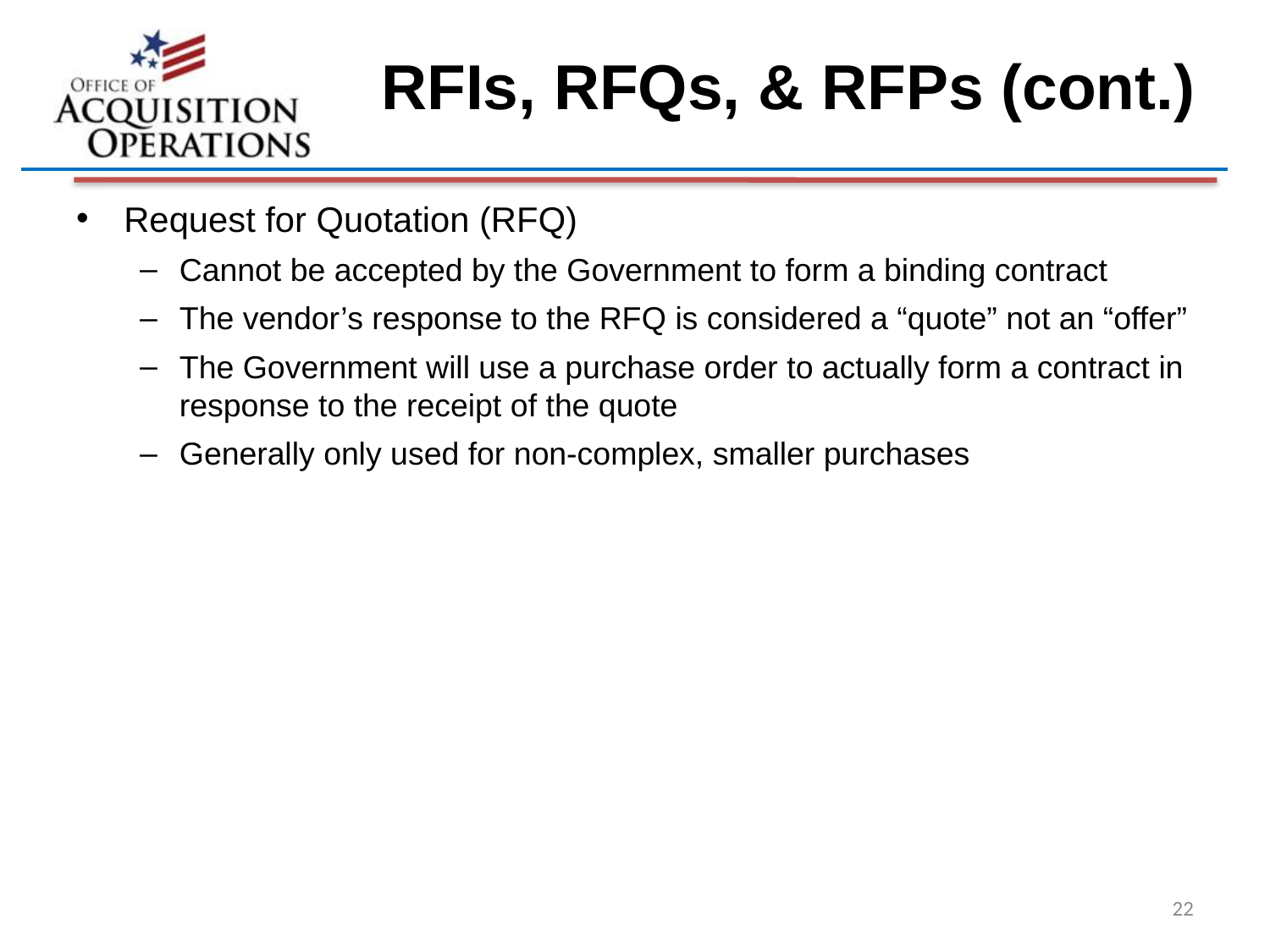

# RFIs, RFQs, & RFPs (cont.)
Request for Quotation (RFQ)
Cannot be accepted by the Government to form a binding contract
The vendor’s response to the RFQ is considered a “quote” not an “offer”
The Government will use a purchase order to actually form a contract in response to the receipt of the quote
Generally only used for non-complex, smaller purchases
22